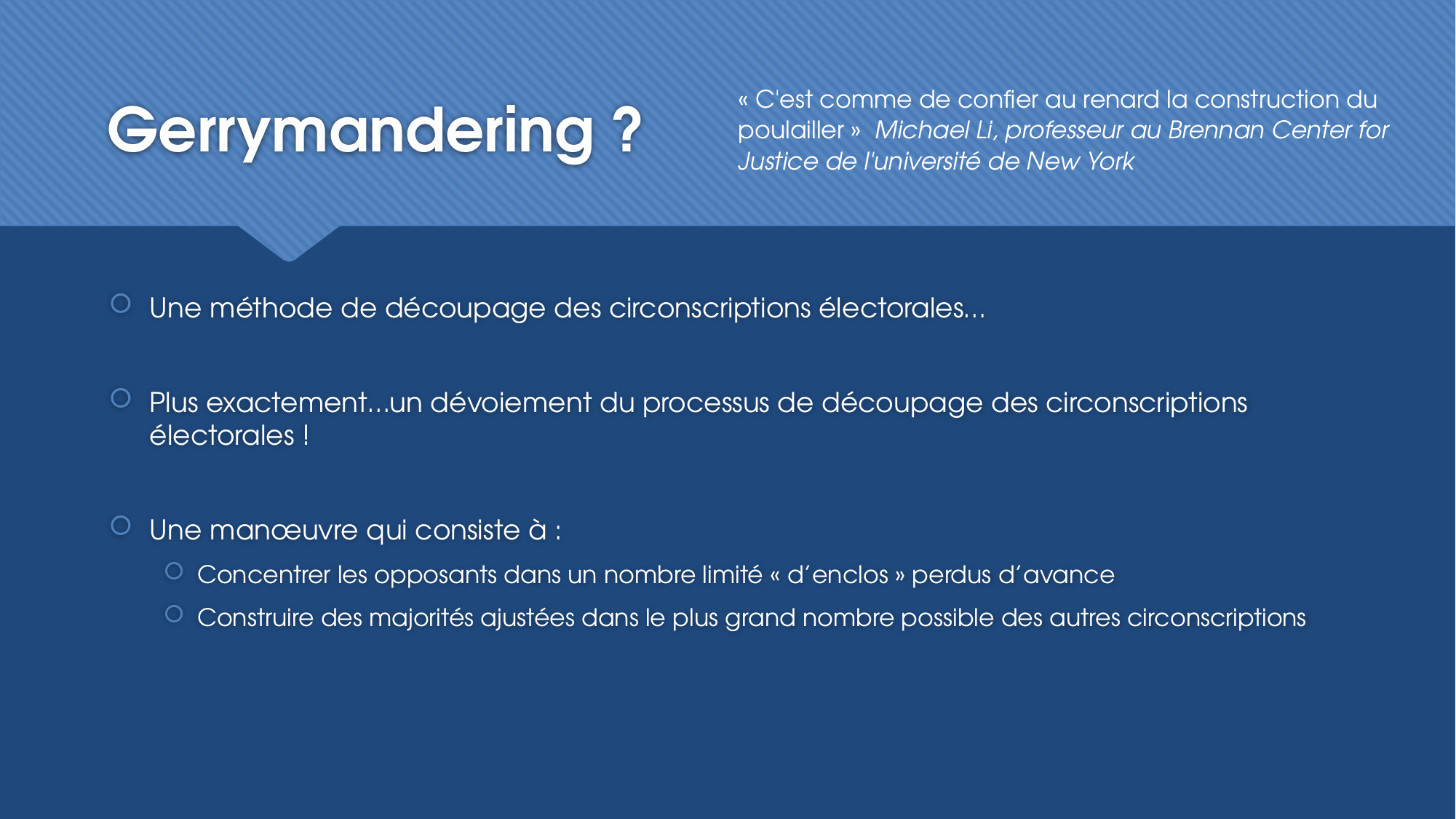

# Gerrymandering ?
« C'est comme de confier au renard la construction du poulailler »  Michael Li, professeur au Brennan Center for Justice de l'université de New York
Une méthode de découpage des circonscriptions électorales…

Plus exactement…un dévoiement du processus de découpage des circonscriptions électorales !

Une manœuvre qui consiste à :
Concentrer les opposants dans un nombre limité « d’enclos » perdus d’avance
Construire des majorités ajustées dans le plus grand nombre possible des autres circonscriptions